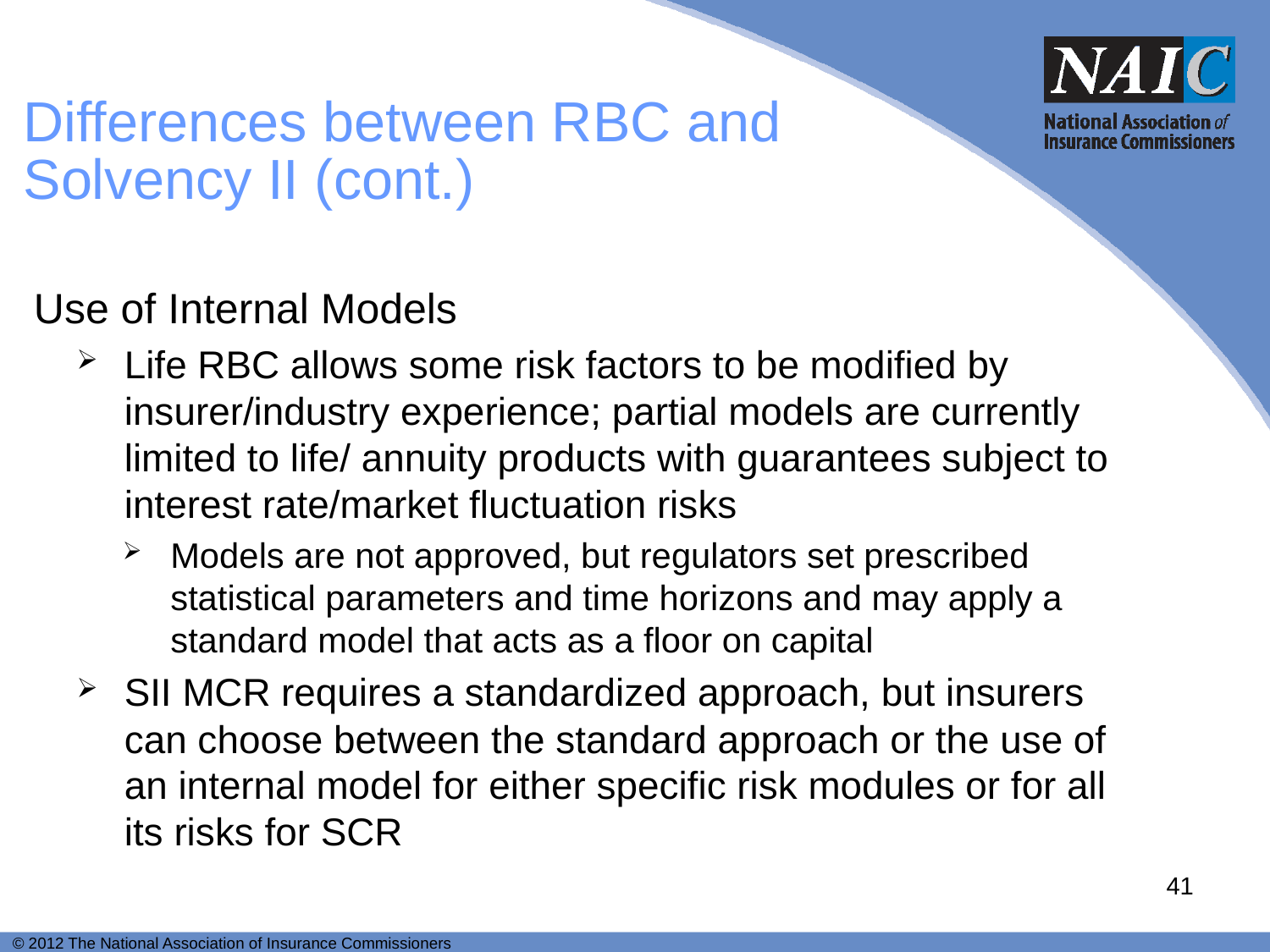

# Differences between RBC and Solvency II (cont.)
Use of Internal Models
Life RBC allows some risk factors to be modified by insurer/industry experience; partial models are currently limited to life/ annuity products with guarantees subject to interest rate/market fluctuation risks
Models are not approved, but regulators set prescribed statistical parameters and time horizons and may apply a standard model that acts as a floor on capital
SII MCR requires a standardized approach, but insurers can choose between the standard approach or the use of an internal model for either specific risk modules or for all its risks for SCR
41